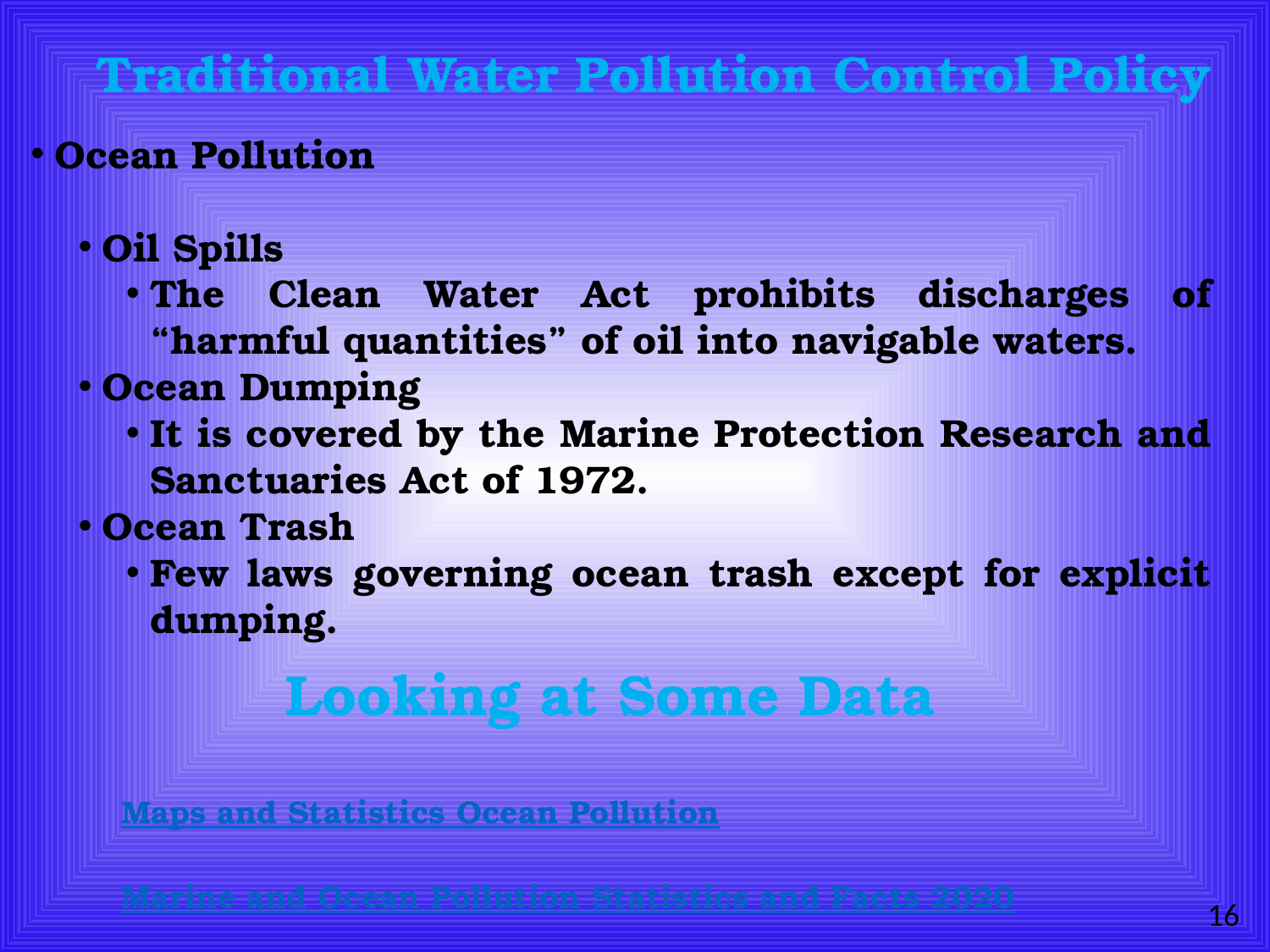

# Traditional Water Pollution Control Policy
Ocean Pollution

Oil Spills
The Clean Water Act prohibits discharges of “harmful quantities” of oil into navigable waters.
Ocean Dumping
It is covered by the Marine Protection Research and Sanctuaries Act of 1972.
Ocean Trash
Few laws governing ocean trash except for explicit dumping.

Looking at Some Data
Maps and Statistics Ocean Pollution

Marine and Ocean Pollution Statistics and Facts 2020